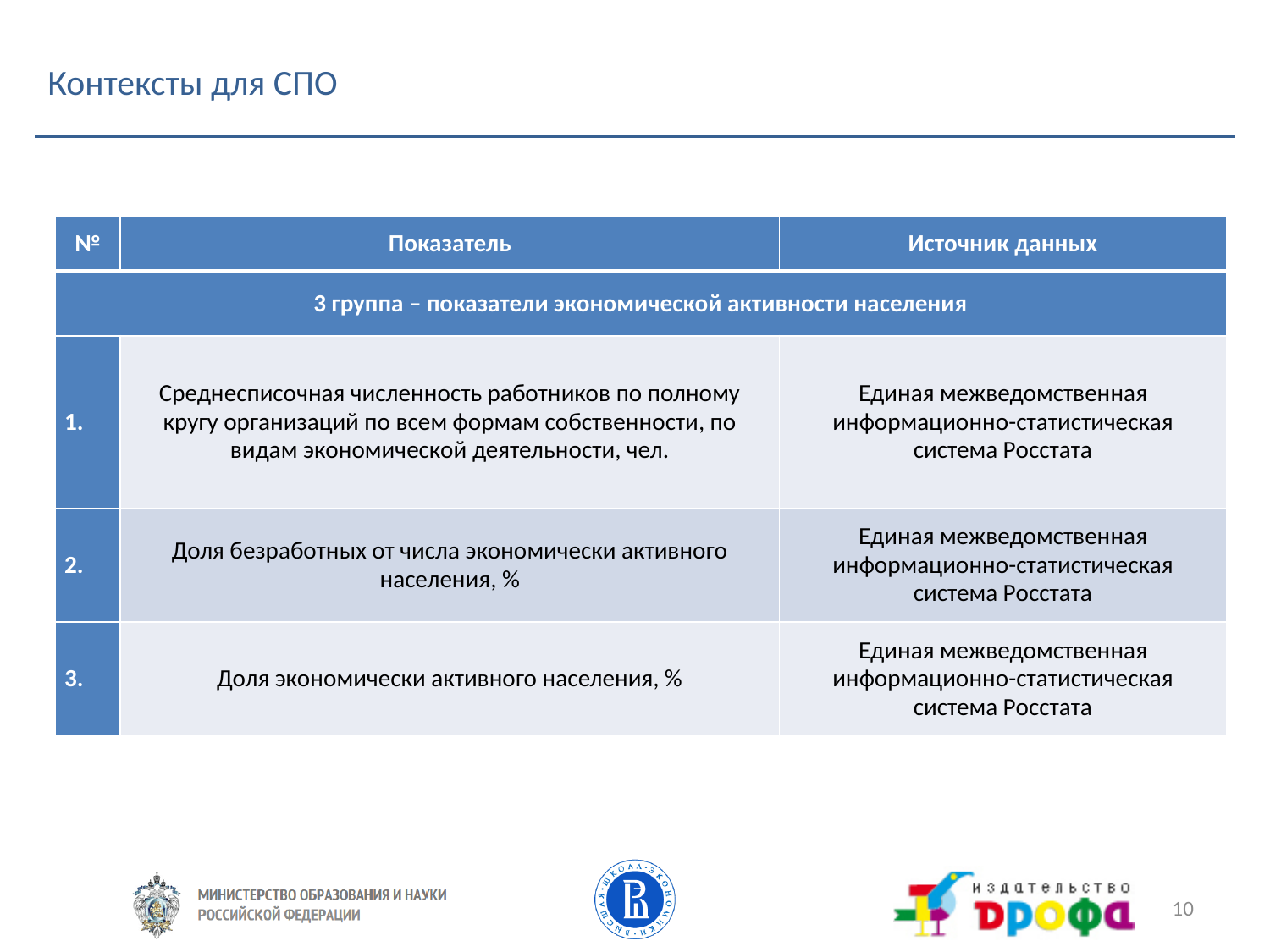

# Контексты для СПО
| № | Показатель | Источник данных |
| --- | --- | --- |
| 3 группа – показатели экономической активности населения |  |  |
| 1. | Среднесписочная численность работников по полному кругу организаций по всем формам собственности, по видам экономической деятельности, чел. | Единая межведомственная информационно-статистическая система Росстата |
| 2. | Доля безработных от числа экономически активного населения, % | Единая межведомственная информационно-статистическая система Росстата |
| 3. | Доля экономически активного населения, % | Единая межведомственная информационно-статистическая система Росстата |
10